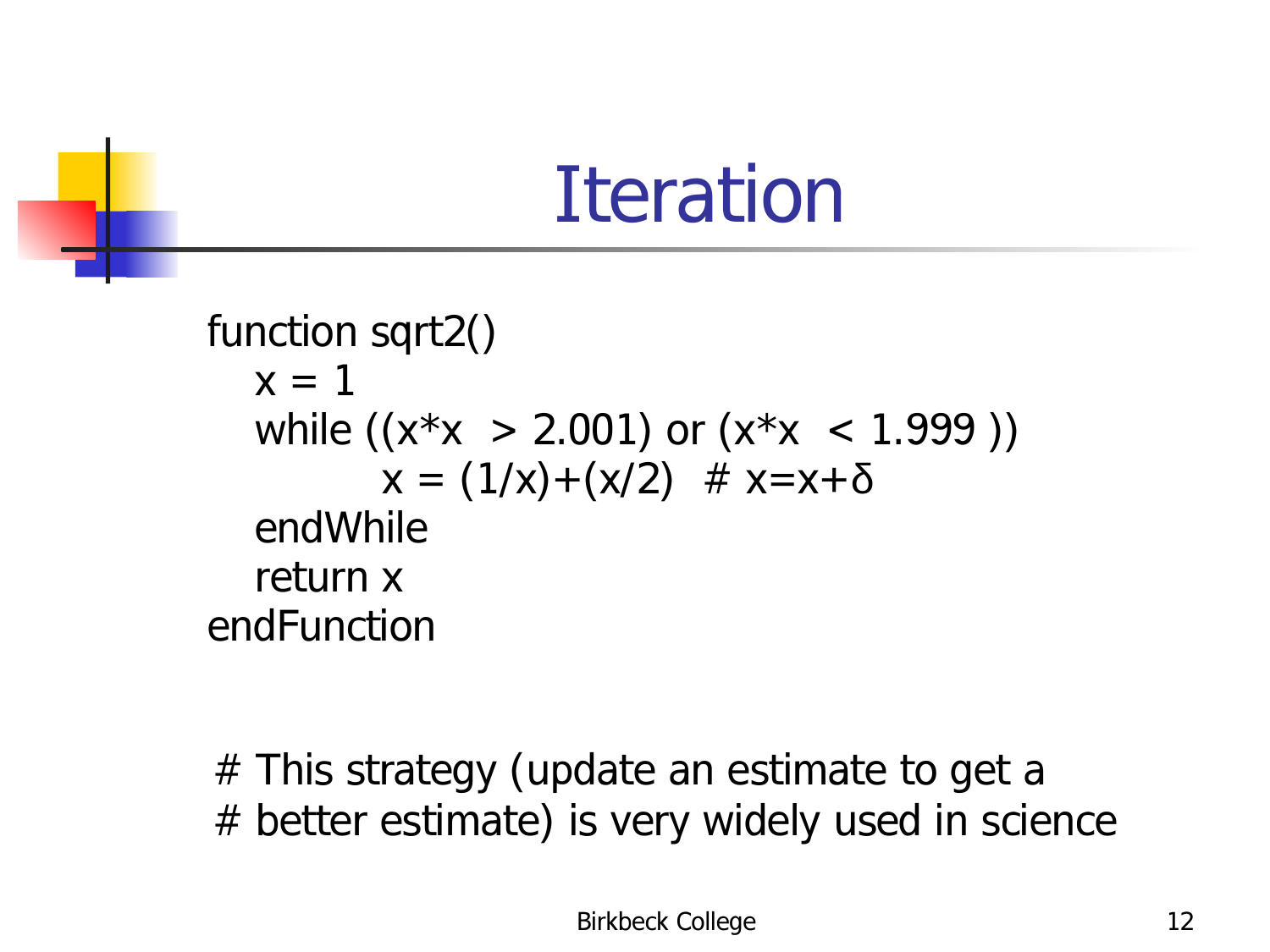

# Iteration
function sqrt2()
	x = 1
	while ((x*x  > 2.001) or (x*x  < 1.999 ))
		x = (1/x)+(x/2)  # x=x+δ
	endWhile
	return x
endFunction

# This strategy (update an estimate to get a
# better estimate) is very widely used in science
Birkbeck College
12